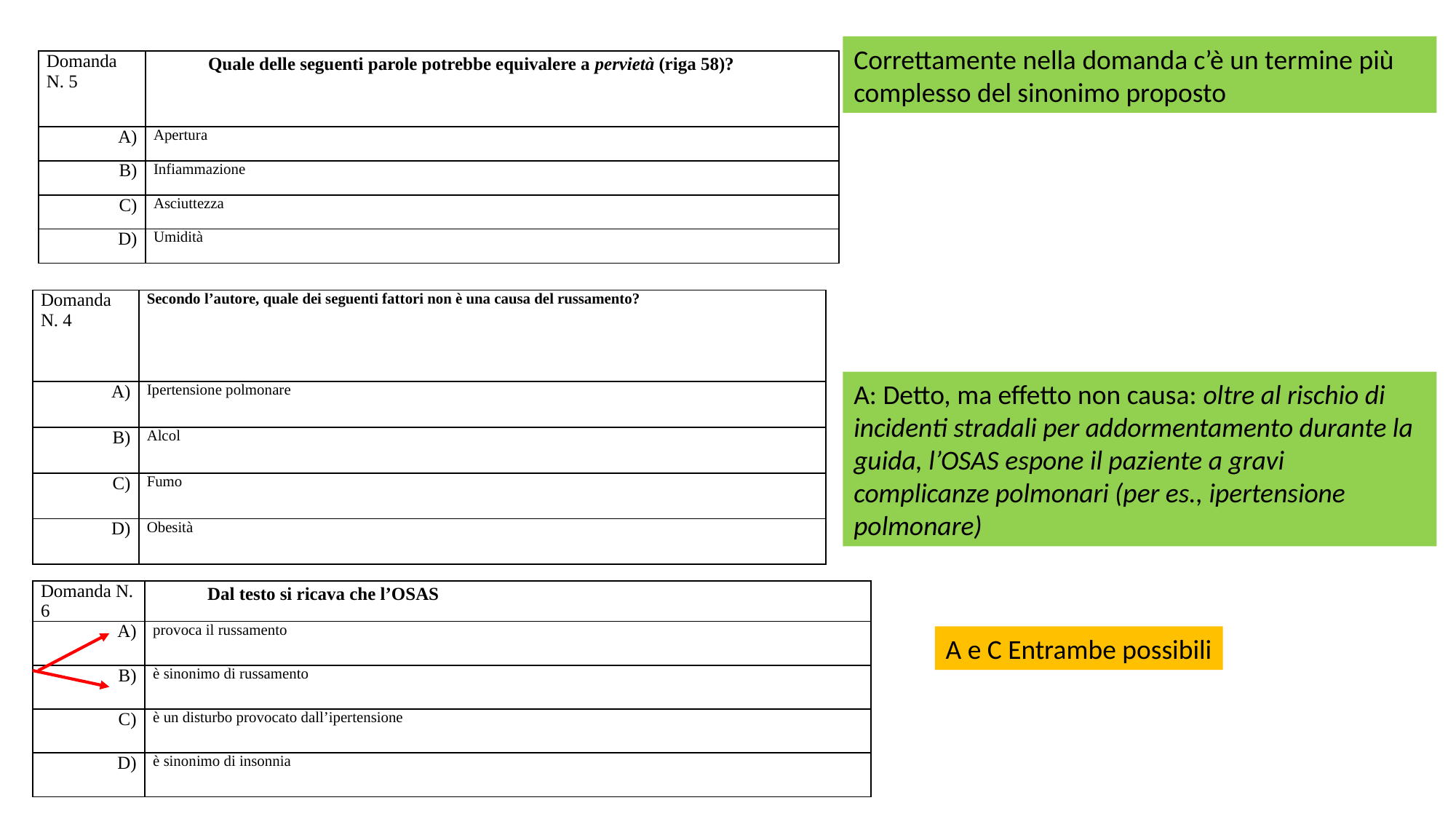

Correttamente nella domanda c’è un termine più complesso del sinonimo proposto
| Domanda N. 5 | Quale delle seguenti parole potrebbe equivalere a pervietà (riga 58)? |
| --- | --- |
| A) | Apertura |
| B) | Infiammazione |
| C) | Asciuttezza |
| D) | Umidità |

| Domanda N. 4 | Secondo l’autore, quale dei seguenti fattori non è una causa del russamento? |
| --- | --- |
| A) | Ipertensione polmonare |
| B) | Alcol |
| C) | Fumo |
| D) | Obesità |
A: Detto, ma effetto non causa: oltre al rischio di incidenti stradali per addormentamento durante la guida, l’OSAS espone il paziente a gravi complicanze polmonari (per es., ipertensione polmonare)
| Domanda N. 6 | Dal testo si ricava che l’OSAS |
| --- | --- |
| A) | provoca il russamento |
| B) | è sinonimo di russamento |
| C) | è un disturbo provocato dall’ipertensione |
| D) | è sinonimo di insonnia |
A e C Entrambe possibili